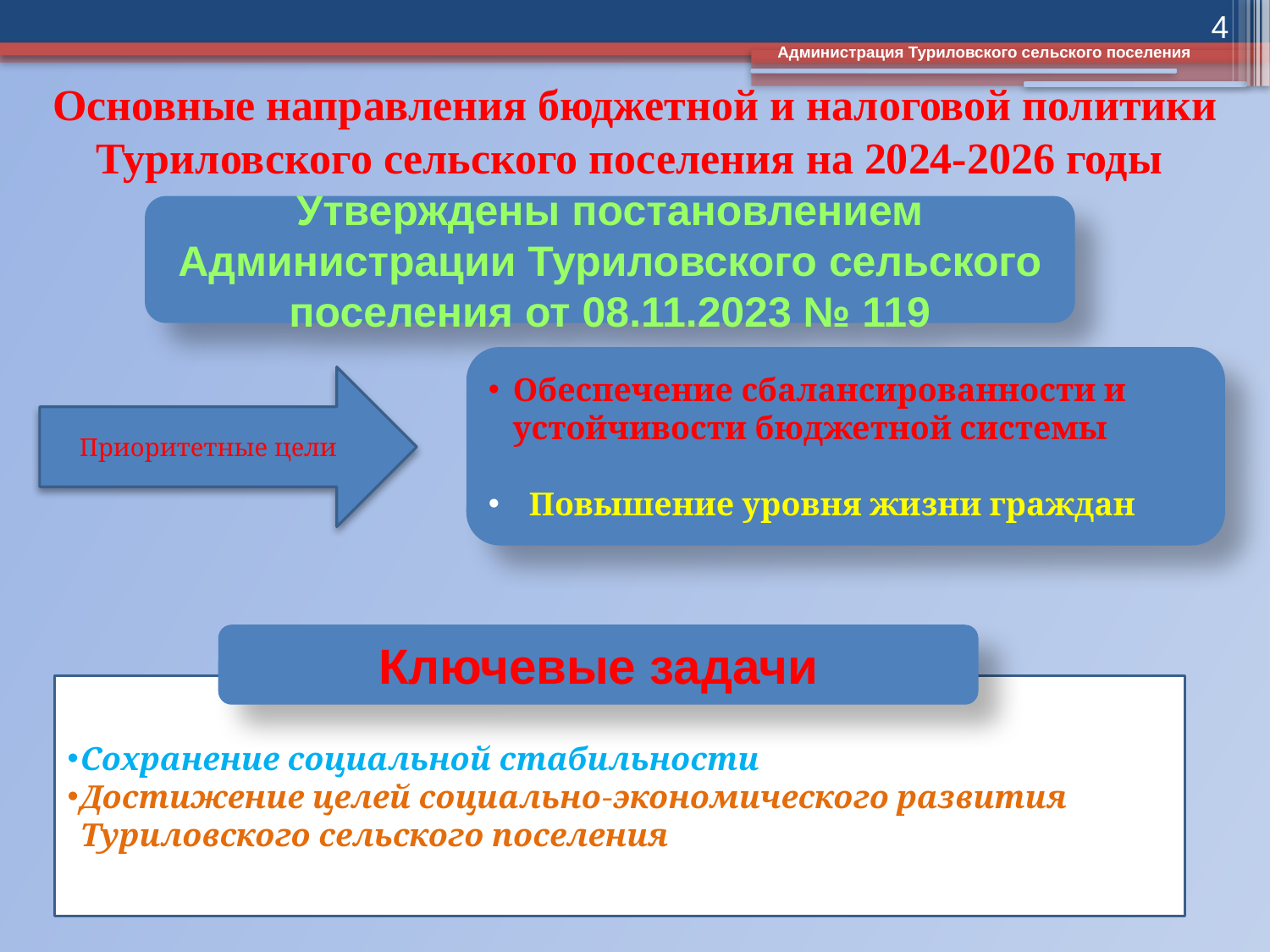

4
Администрация Туриловского сельского поселения
# Основные направления бюджетной и налоговой политики Туриловского сельского поселения на 2024-2026 годы
Утверждены постановлением Администрации Туриловского сельского поселения от 08.11.2023 № 119
Обеспечение сбалансированности и устойчивости бюджетной системы

  Повышение уровня жизни граждан
Приоритетные цели
Ключевые задачи
Сохранение социальной стабильности
Достижение целей социально-экономического развития Туриловского сельского поселения